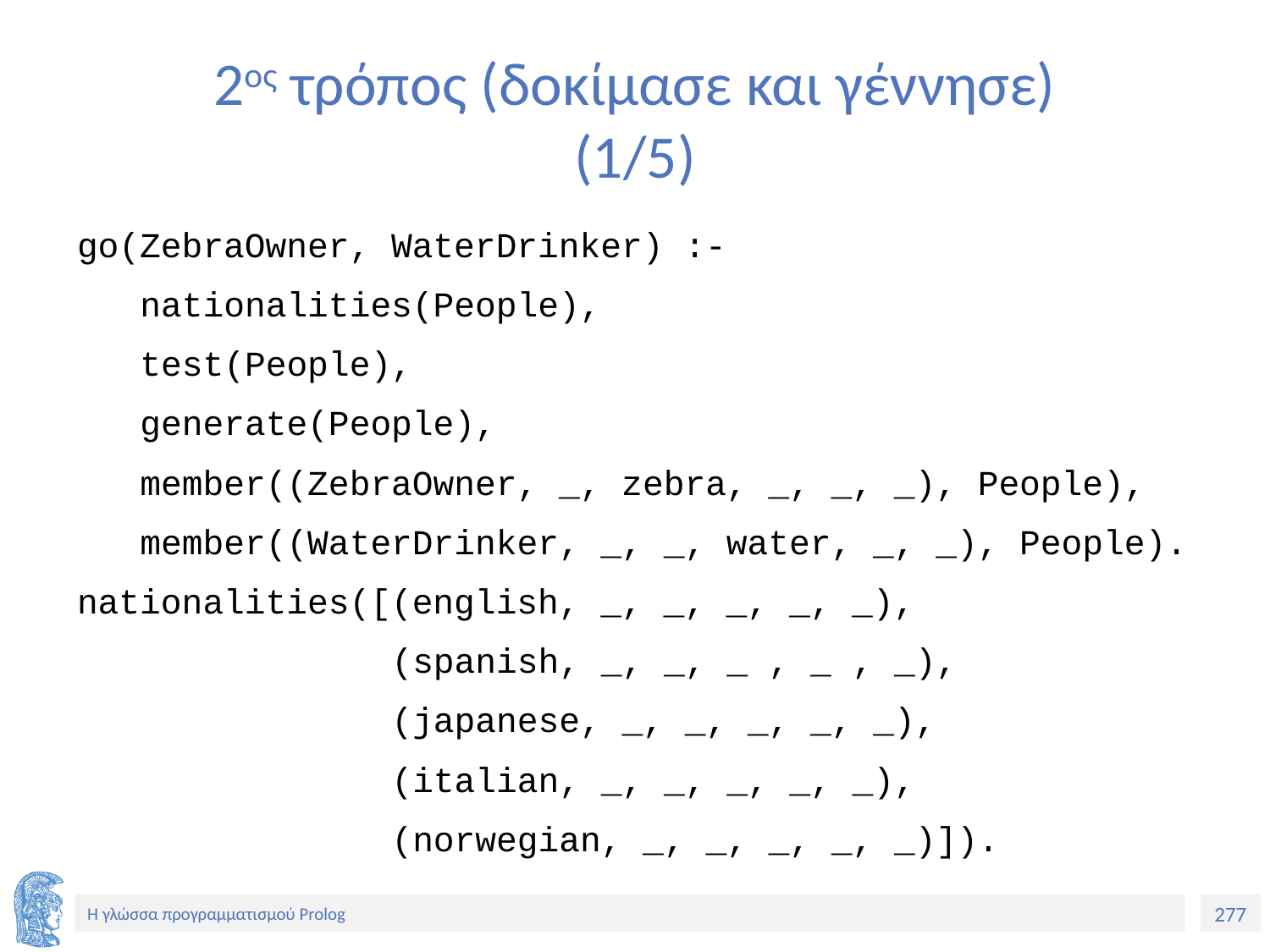

# 2ος τρόπος (δοκίμασε και γέννησε) (1/5)
go(ZebraOwner, WaterDrinker) :-
   nationalities(People),
   test(People),
   generate(People),
   member((ZebraOwner, _, zebra, _, _, _), People),
   member((WaterDrinker, _, _, water, _, _), People).
nationalities([(english, _, _, _, _, _),
               (spanish, _, _, _ , _ , _),
               (japanese, _, _, _, _, _),
               (italian, _, _, _, _, _),
               (norwegian, _, _, _, _, _)]).